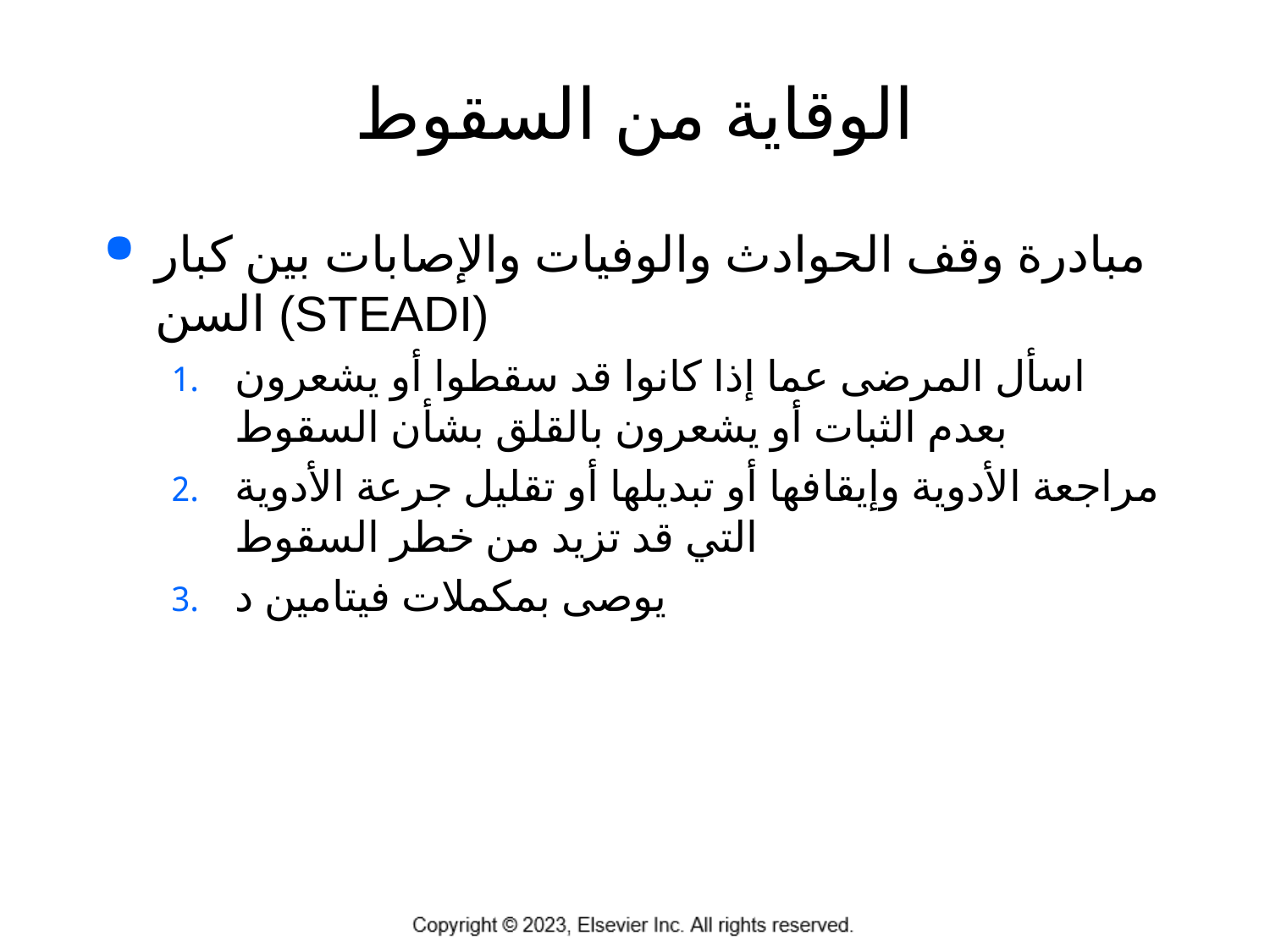

# الوقاية من السقوط
مبادرة وقف الحوادث والوفيات والإصابات بين كبار السن (STEADI)
اسأل المرضى عما إذا كانوا قد سقطوا أو يشعرون بعدم الثبات أو يشعرون بالقلق بشأن السقوط
مراجعة الأدوية وإيقافها أو تبديلها أو تقليل جرعة الأدوية التي قد تزيد من خطر السقوط
يوصى بمكملات فيتامين د